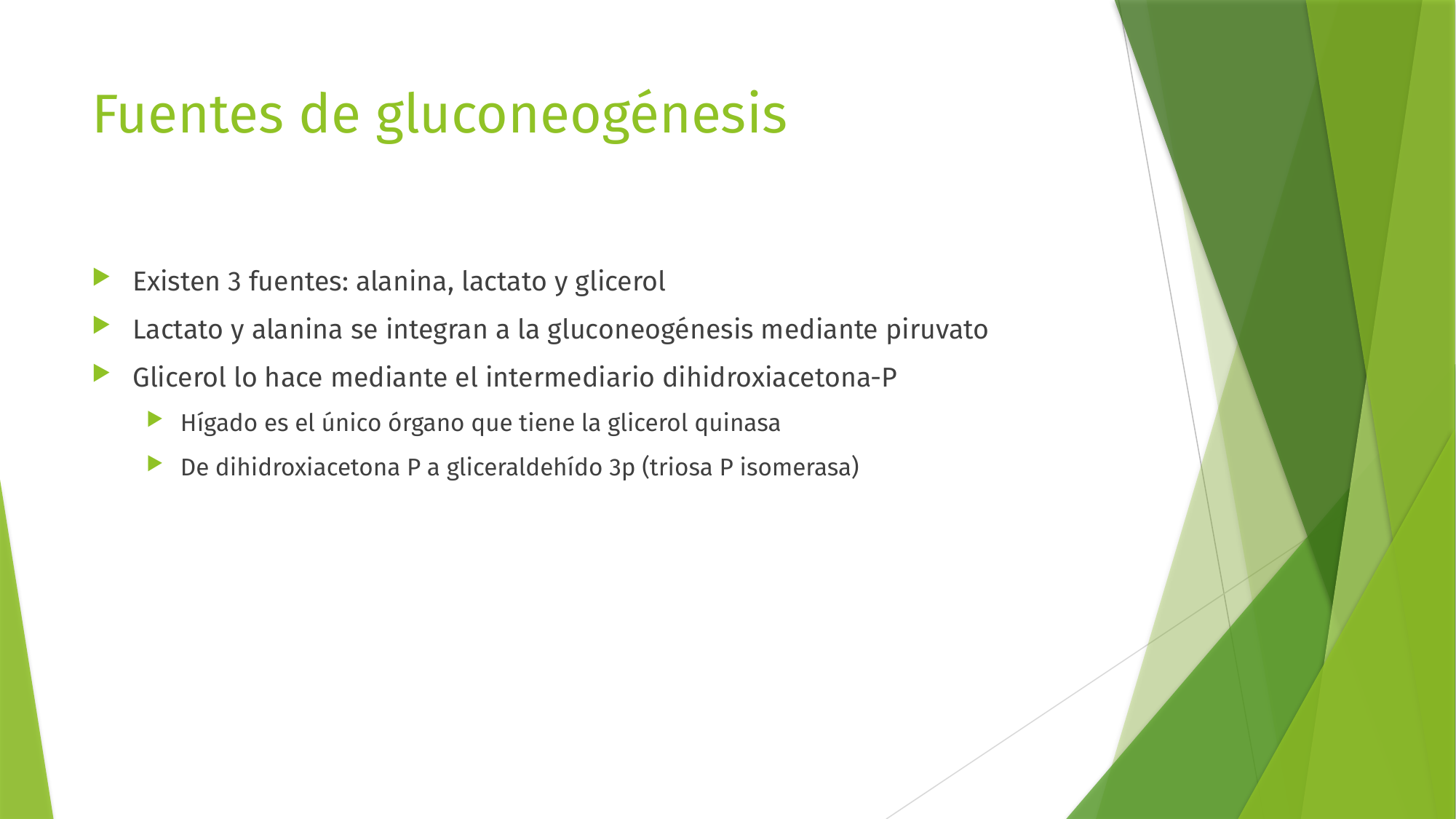

# Fuentes de gluconeogénesis
Existen 3 fuentes: alanina, lactato y glicerol
Lactato y alanina se integran a la gluconeogénesis mediante piruvato
Glicerol lo hace mediante el intermediario dihidroxiacetona-P
Hígado es el único órgano que tiene la glicerol quinasa
De dihidroxiacetona P a gliceraldehído 3p (triosa P isomerasa)